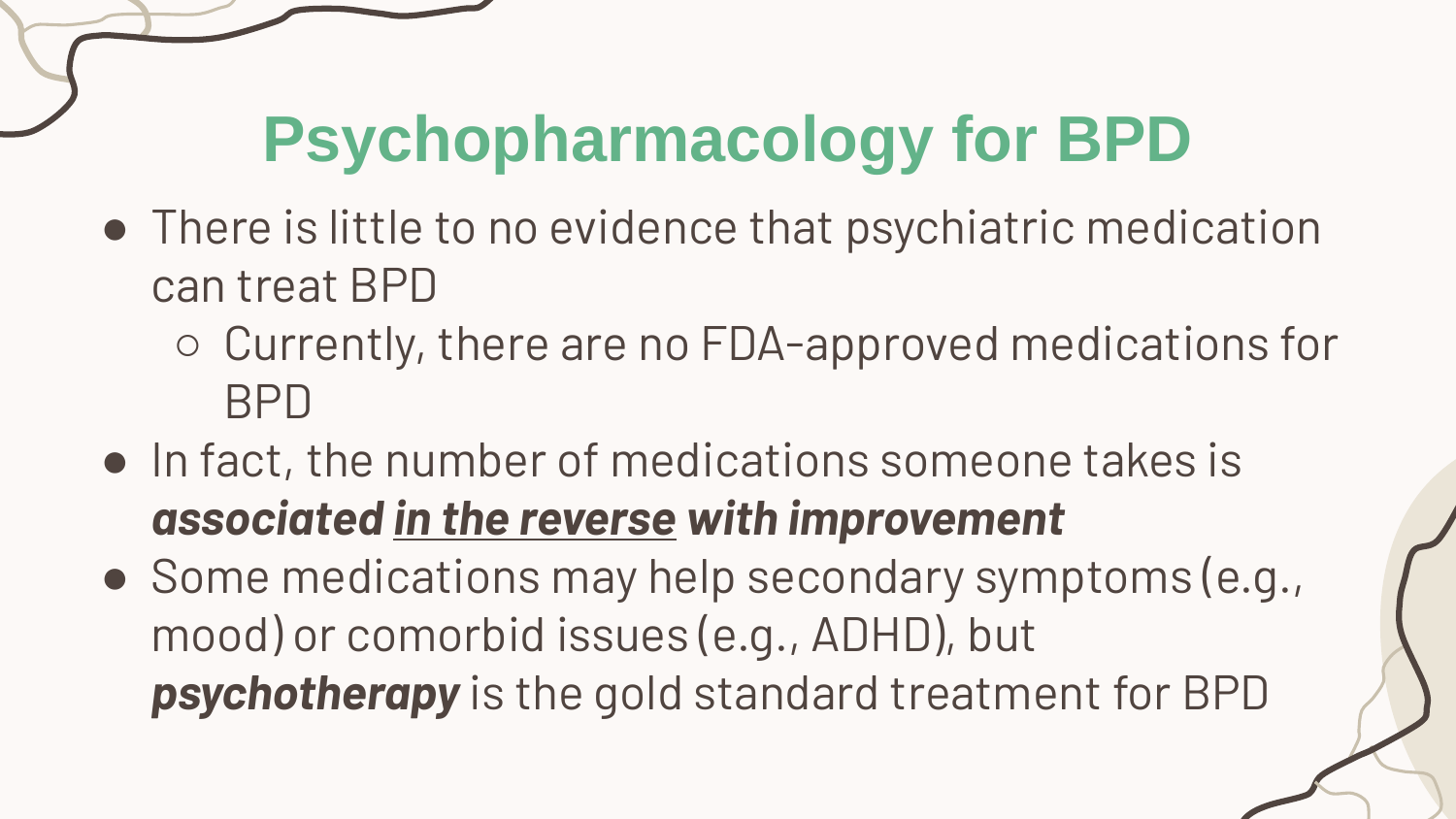

Psychopharmacology for BPD
There is little to no evidence that psychiatric medication can treat BPD
Currently, there are no FDA-approved medications for BPD
In fact, the number of medications someone takes is associated in the reverse with improvement
Some medications may help secondary symptoms (e.g., mood) or comorbid issues (e.g., ADHD), but psychotherapy is the gold standard treatment for BPD